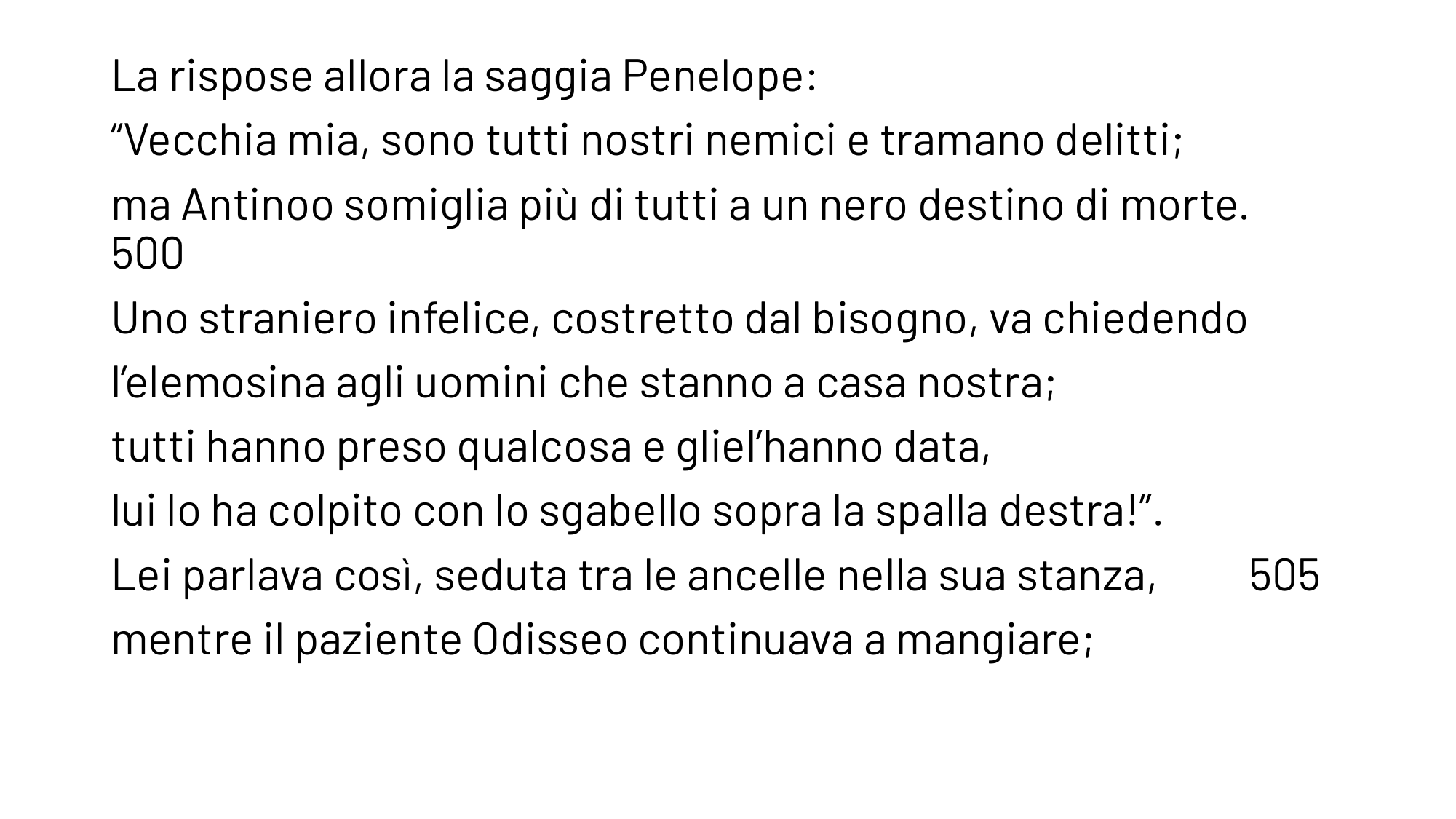

La rispose allora la saggia Penelope:
“Vecchia mia, sono tutti nostri nemici e tramano delitti;
ma Antinoo somiglia più di tutti a un nero destino di morte.  500
Uno straniero infelice, costretto dal bisogno, va chiedendo
l’elemosina agli uomini che stanno a casa nostra;
tutti hanno preso qualcosa e gliel’hanno data,
lui lo ha colpito con lo sgabello sopra la spalla destra!”.
Lei parlava così, seduta tra le ancelle nella sua stanza,          505
mentre il paziente Odisseo continuava a mangiare;